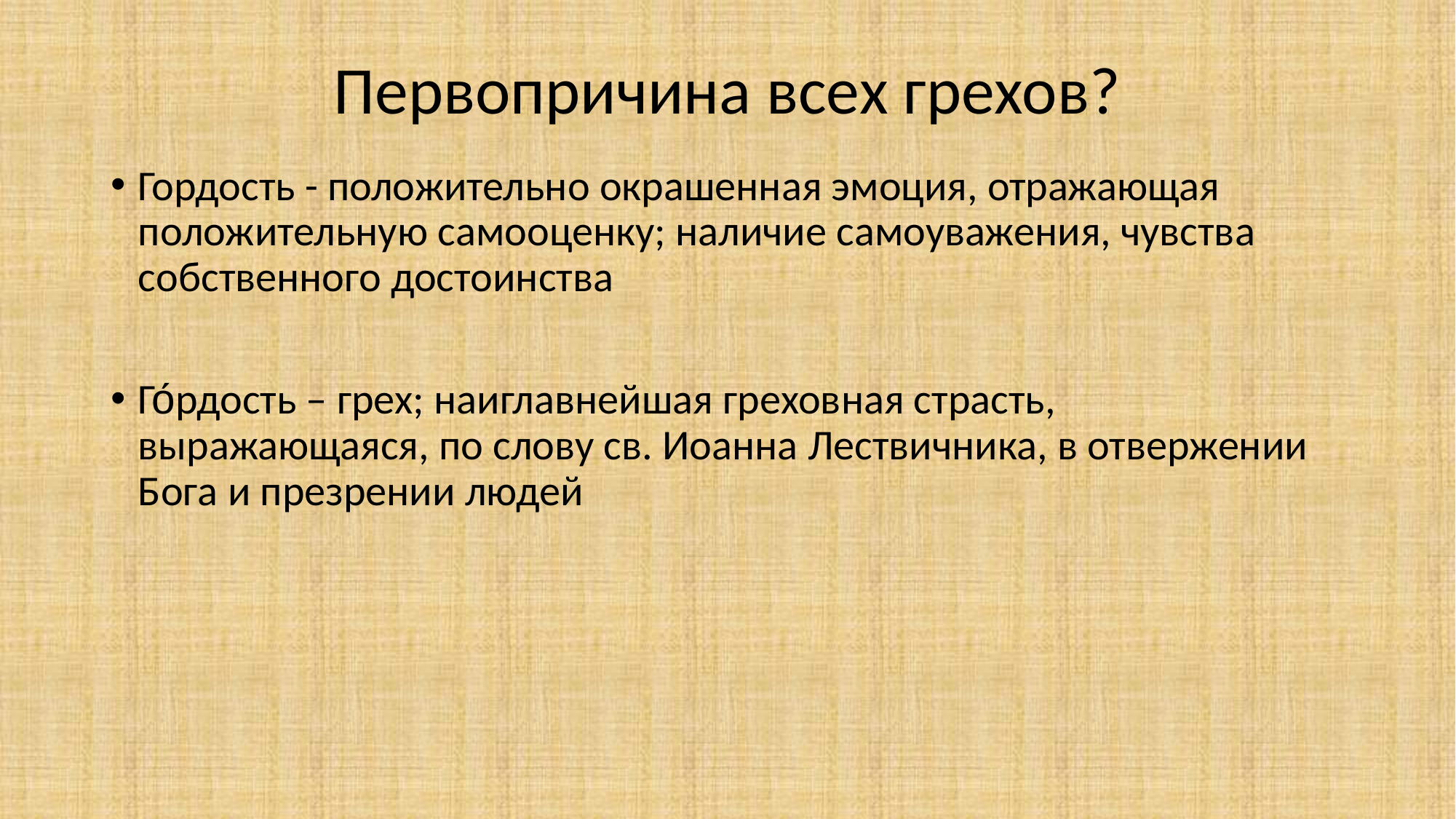

# Первопричина всех грехов?
Гордость - положительно окрашенная эмоция, отражающая положительную самооценку; наличие самоуважения, чувства собственного достоинства

Го́рдость – грех; наиглавнейшая греховная страсть, выражающаяся, по слову св. Иоанна Лествичника, в отвержении Бога и презрении людей